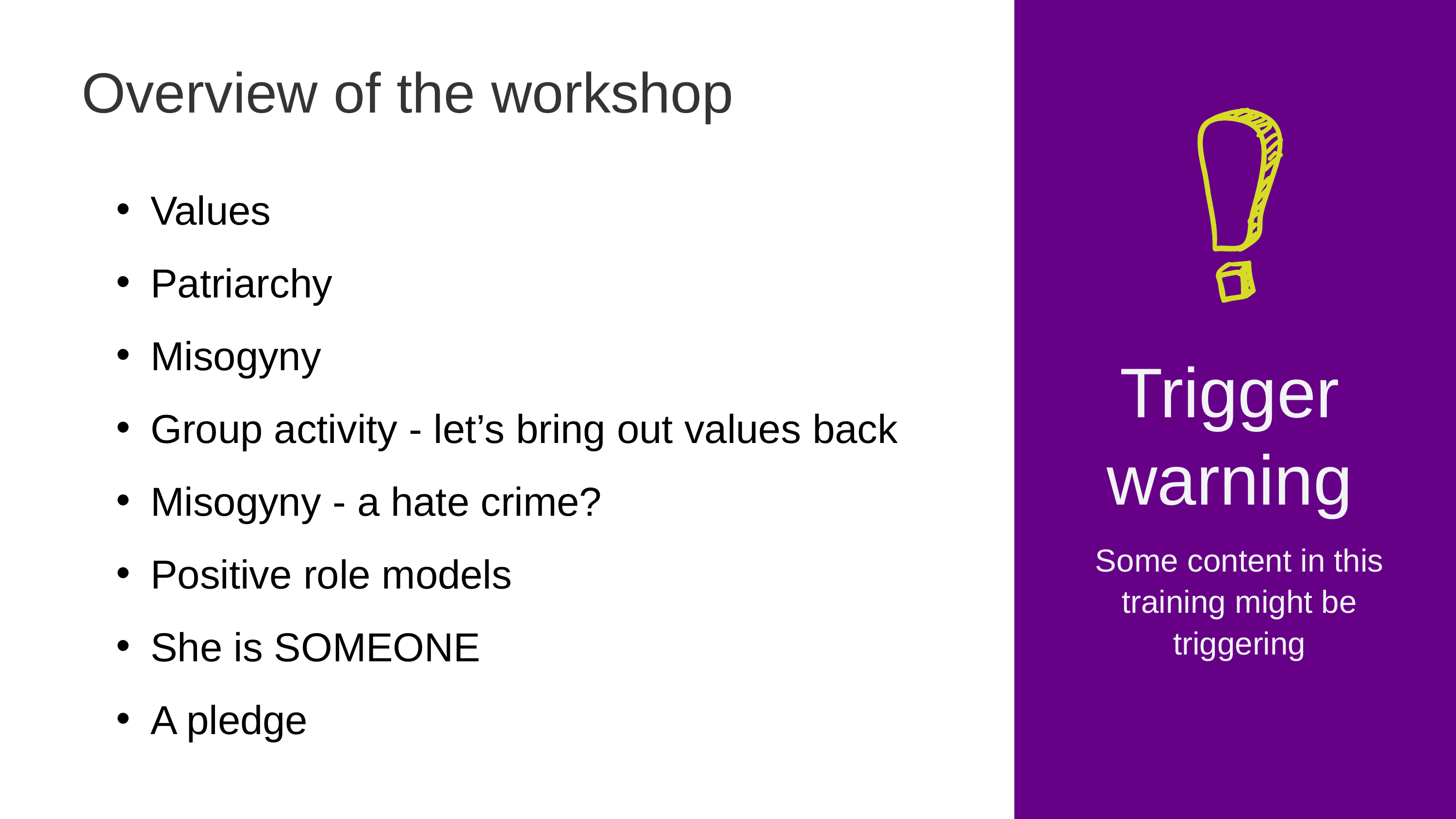

Overview of the workshop

Values
Patriarchy
Misogyny
Group activity - let’s bring out values back
Misogyny - a hate crime?
Positive role models
She is SOMEONE
A pledge
Trigger warning
Some content in this training might be triggering